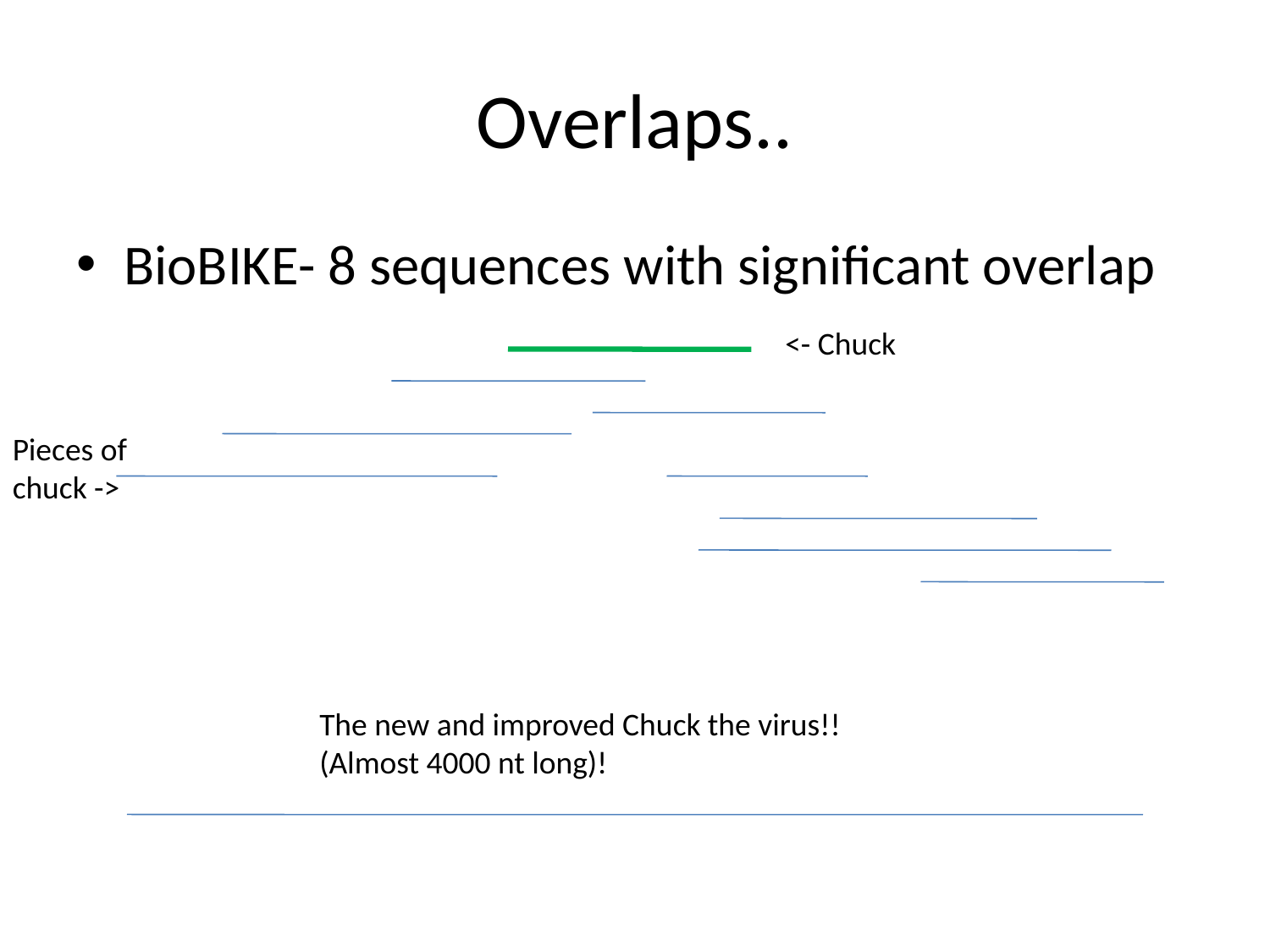

# Overlaps..
BioBIKE- 8 sequences with significant overlap
<- Chuck
Pieces of chuck ->
The new and improved Chuck the virus!! (Almost 4000 nt long)!